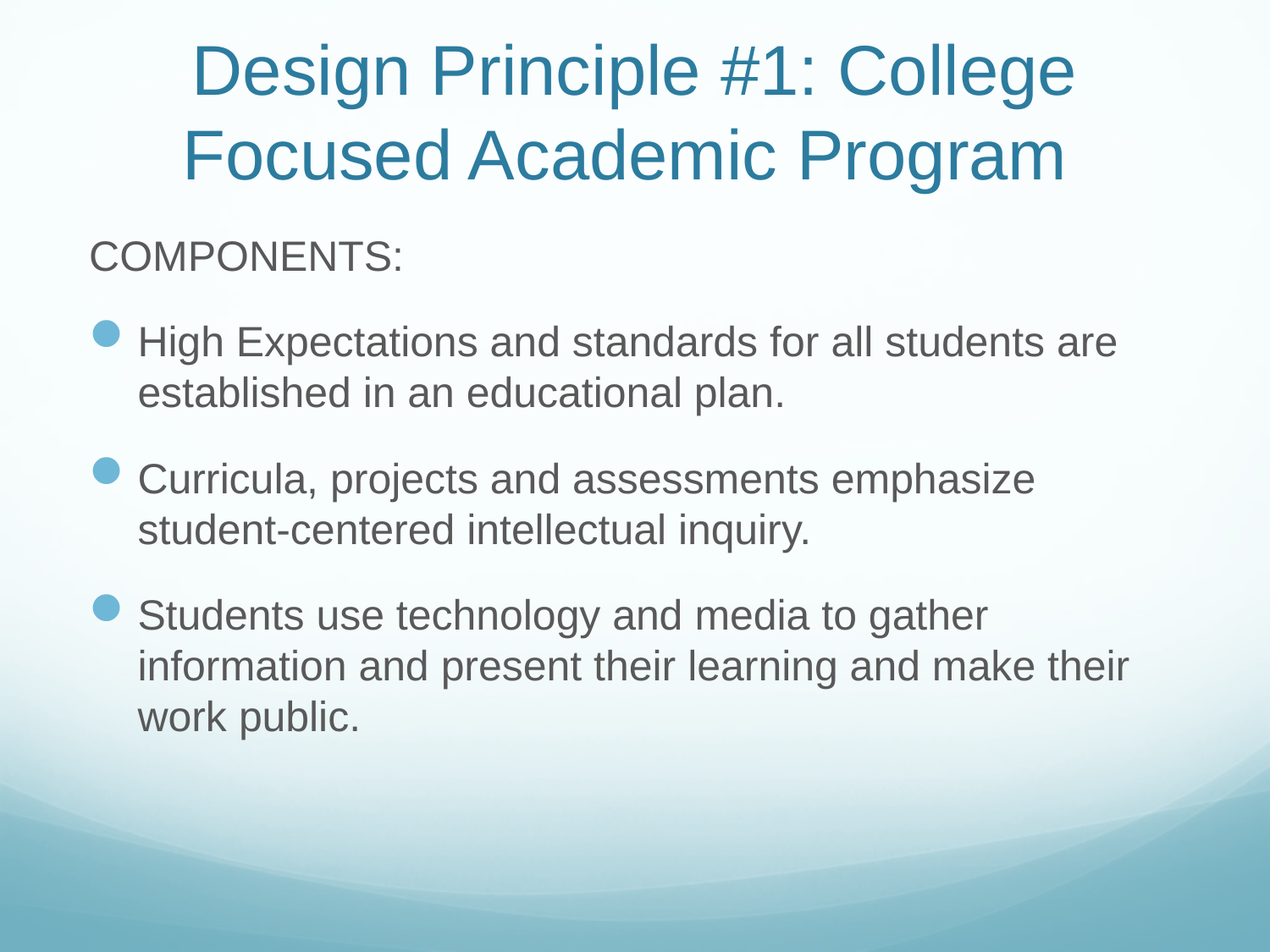

# Design Principle #1: College Focused Academic Program
COMPONENTS:
High Expectations and standards for all students are established in an educational plan.
Curricula, projects and assessments emphasize student-centered intellectual inquiry.
Students use technology and media to gather information and present their learning and make their work public.